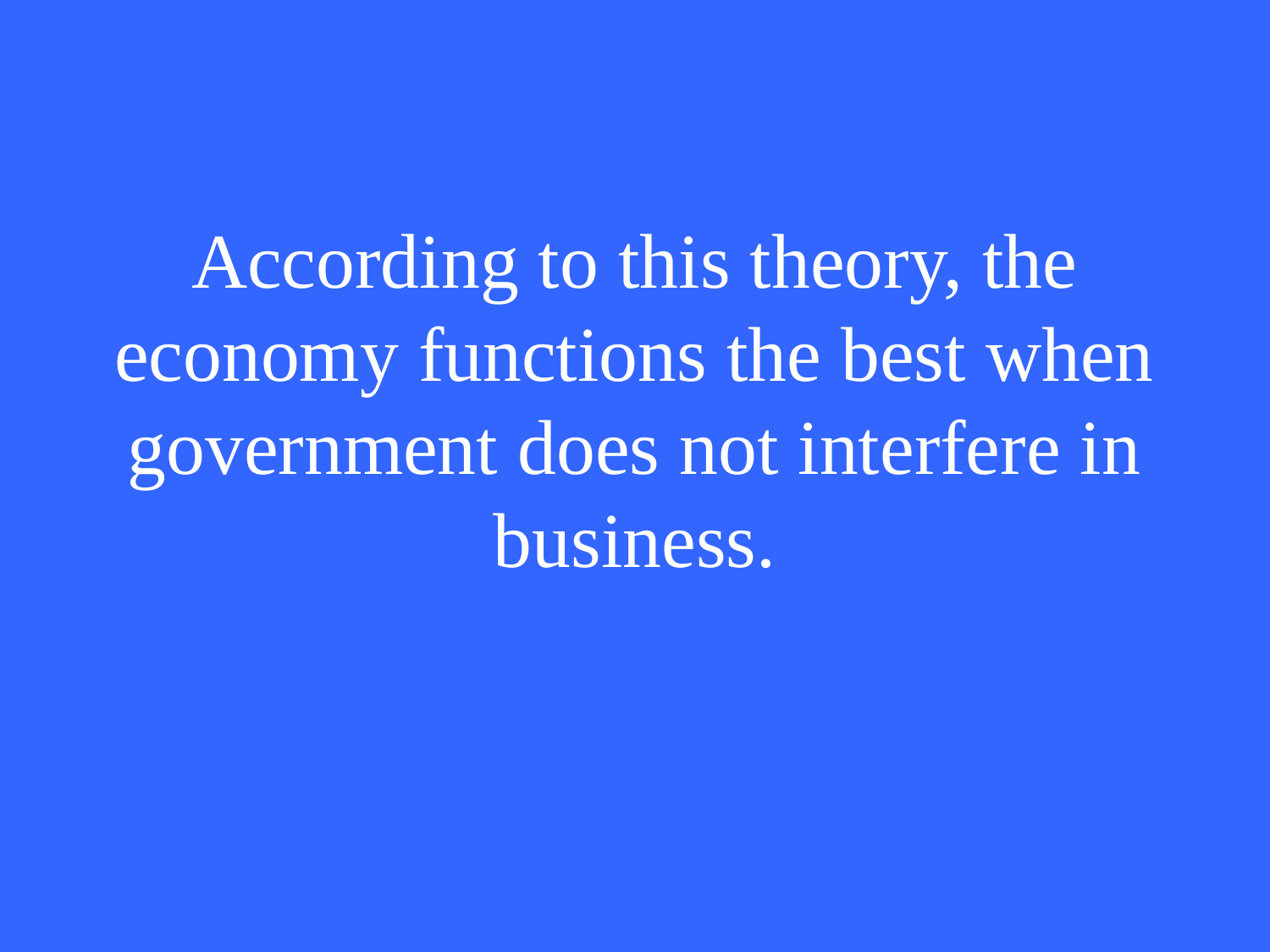

# According to this theory, the economy functions the best when government does not interfere in business.